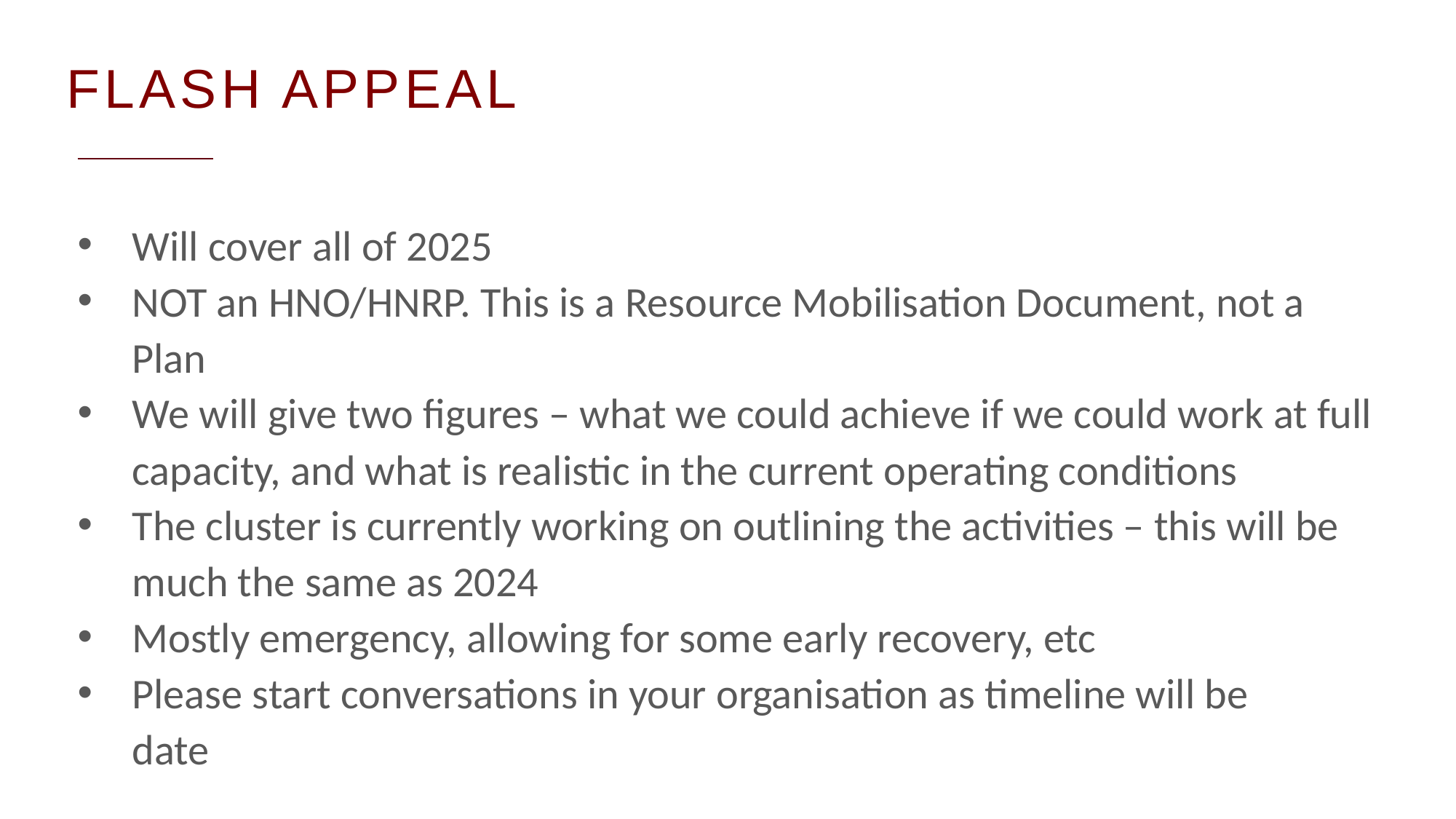

FLASH APPEAL
Will cover all of 2025
NOT an HNO/HNRP. This is a Resource Mobilisation Document, not a Plan
We will give two figures – what we could achieve if we could work at full capacity, and what is realistic in the current operating conditions
The cluster is currently working on outlining the activities – this will be much the same as 2024
Mostly emergency, allowing for some early recovery, etc
Please start conversations in your organisation as timeline will be date